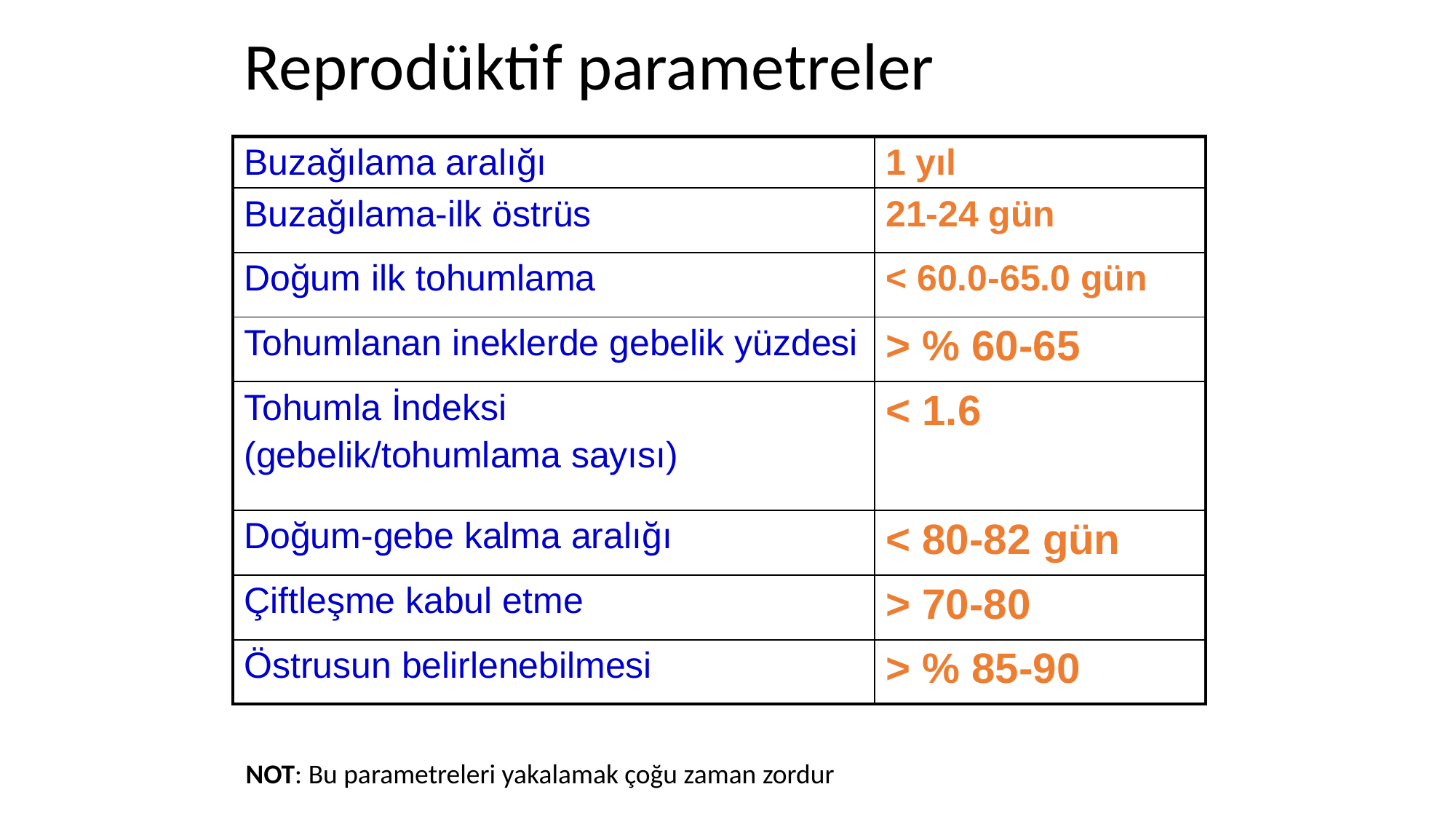

# Reprodüktif parametreler
| Buzağılama aralığı | 1 yıl |
| --- | --- |
| Buzağılama-ilk östrüs | 21-24 gün |
| Doğum ilk tohumlama | < 60.0-65.0 gün |
| Tohumlanan ineklerde gebelik yüzdesi | > % 60-65 |
| Tohumla İndeksi (gebelik/tohumlama sayısı) | < 1.6 |
| Doğum-gebe kalma aralığı | < 80-82 gün |
| Çiftleşme kabul etme | > 70-80 |
| Östrusun belirlenebilmesi | > % 85-90 |
NOT: Bu parametreleri yakalamak çoğu zaman zordur